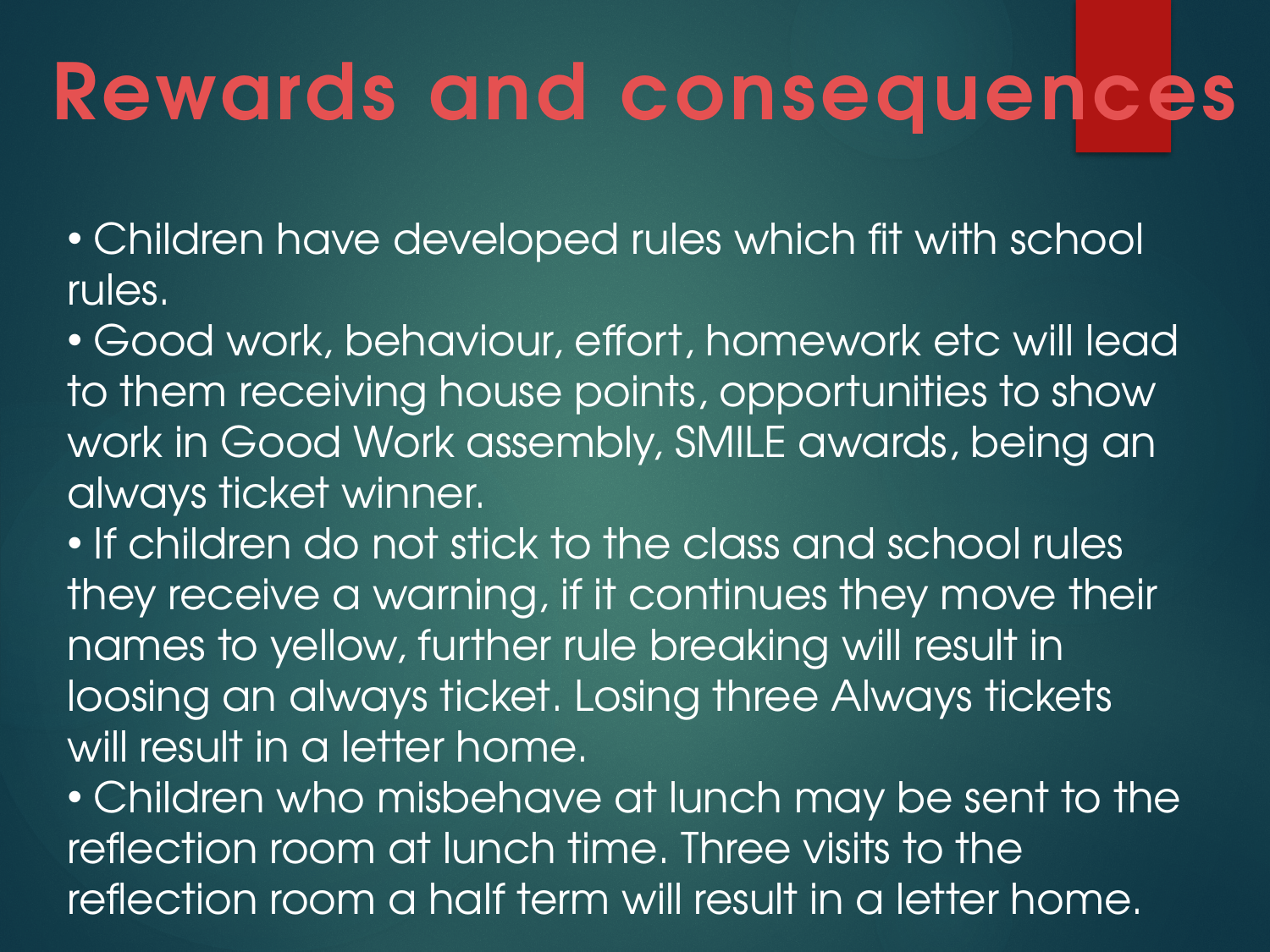

Rewards and consequences
 Children have developed rules which fit with school rules.
 Good work, behaviour, effort, homework etc will lead to them receiving house points, opportunities to show work in Good Work assembly, SMILE awards, being an always ticket winner.
 If children do not stick to the class and school rules they receive a warning, if it continues they move their names to yellow, further rule breaking will result in loosing an always ticket. Losing three Always tickets  will result in a letter home.
 Children who misbehave at lunch may be sent to the reflection room at lunch time. Three visits to the reflection room a half term will result in a letter home.